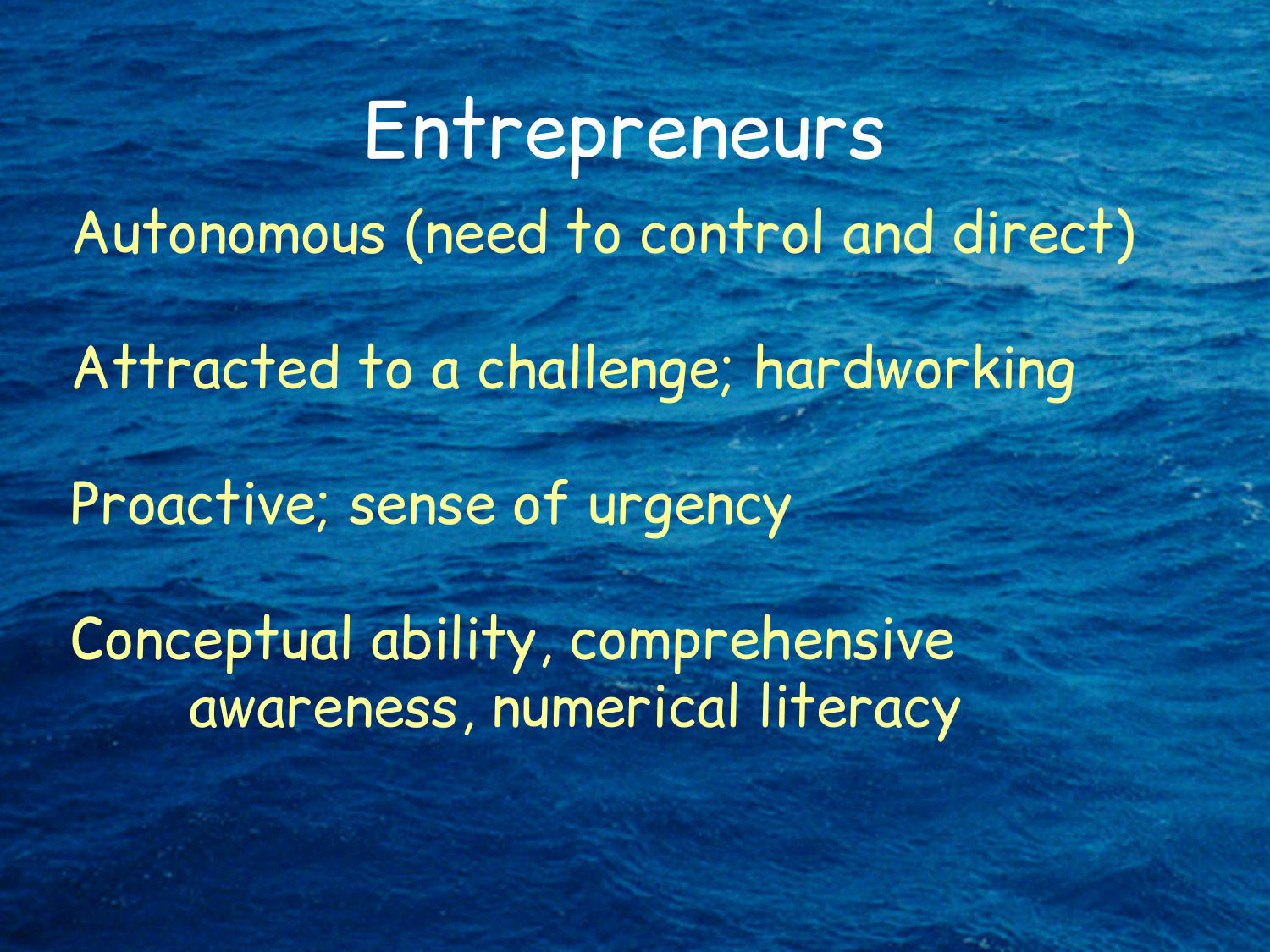

Entrepreneurs
Autonomous (need to control and direct)

Attracted to a challenge; hardworking

Proactive; sense of urgency

Conceptual ability, comprehensive
       awareness, numerical literacy